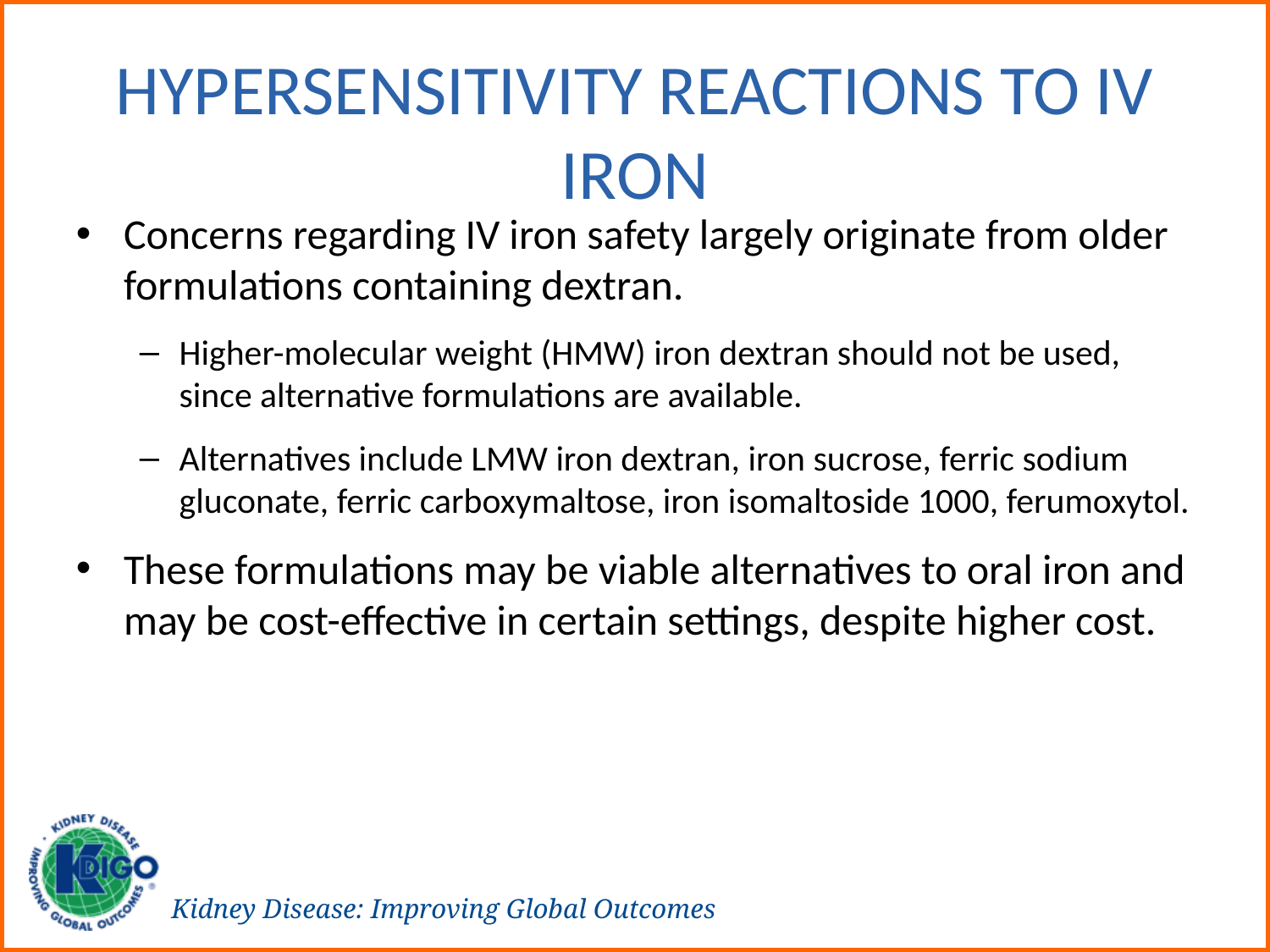

# Hypersensitivity Reactions to IV Iron
Concerns regarding IV iron safety largely originate from older formulations containing dextran.
Higher-molecular weight (HMW) iron dextran should not be used, since alternative formulations are available.
Alternatives include LMW iron dextran, iron sucrose, ferric sodium gluconate, ferric carboxymaltose, iron isomaltoside 1000, ferumoxytol.
These formulations may be viable alternatives to oral iron and may be cost-effective in certain settings, despite higher cost.